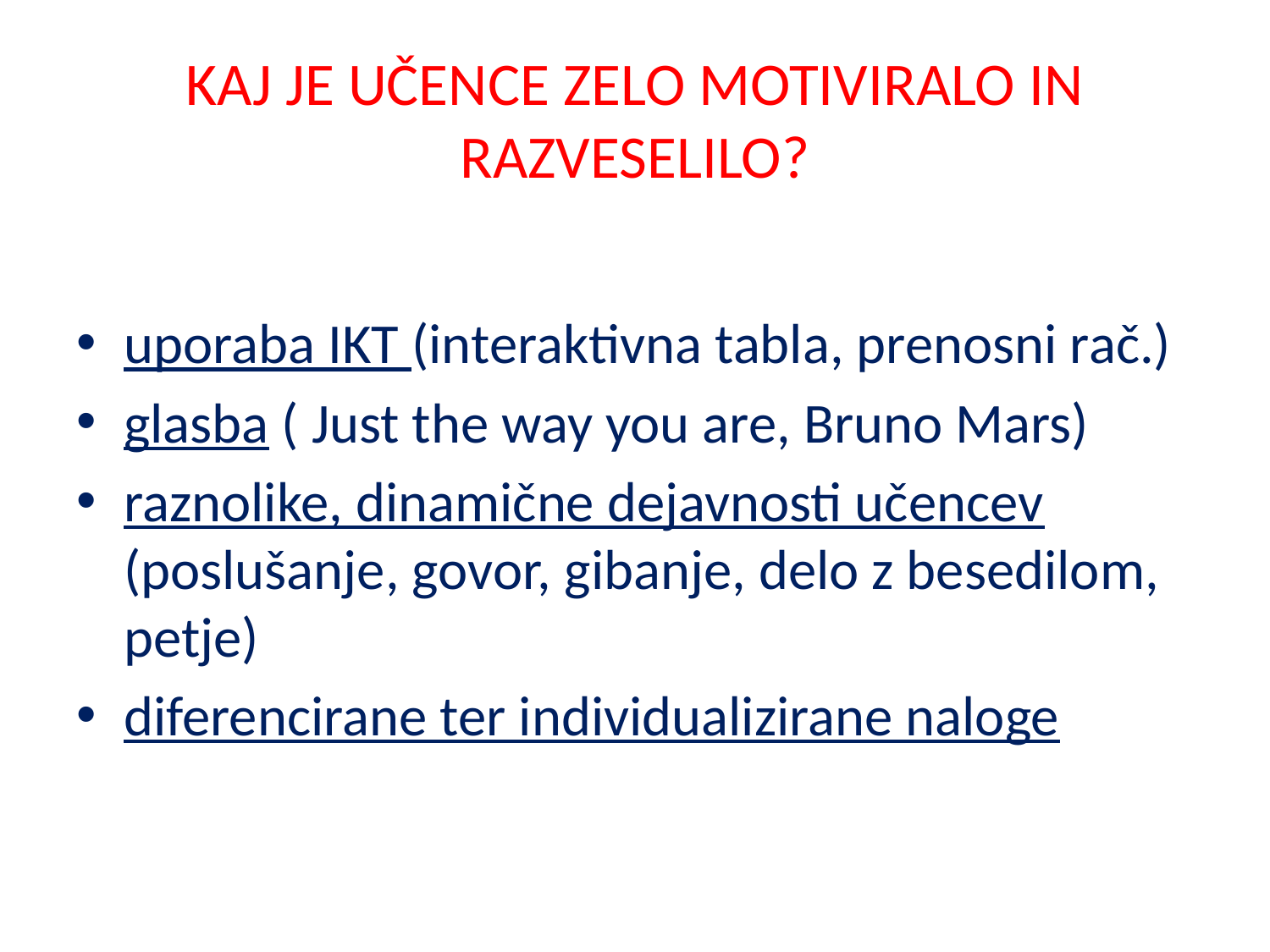

# KAJ JE UČENCE ZELO MOTIVIRALO IN RAZVESELILO?

uporaba IKT (interaktivna tabla, prenosni rač.)
glasba ( Just the way you are, Bruno Mars)
raznolike, dinamične dejavnosti učencev (poslušanje, govor, gibanje, delo z besedilom, petje)
diferencirane ter individualizirane naloge